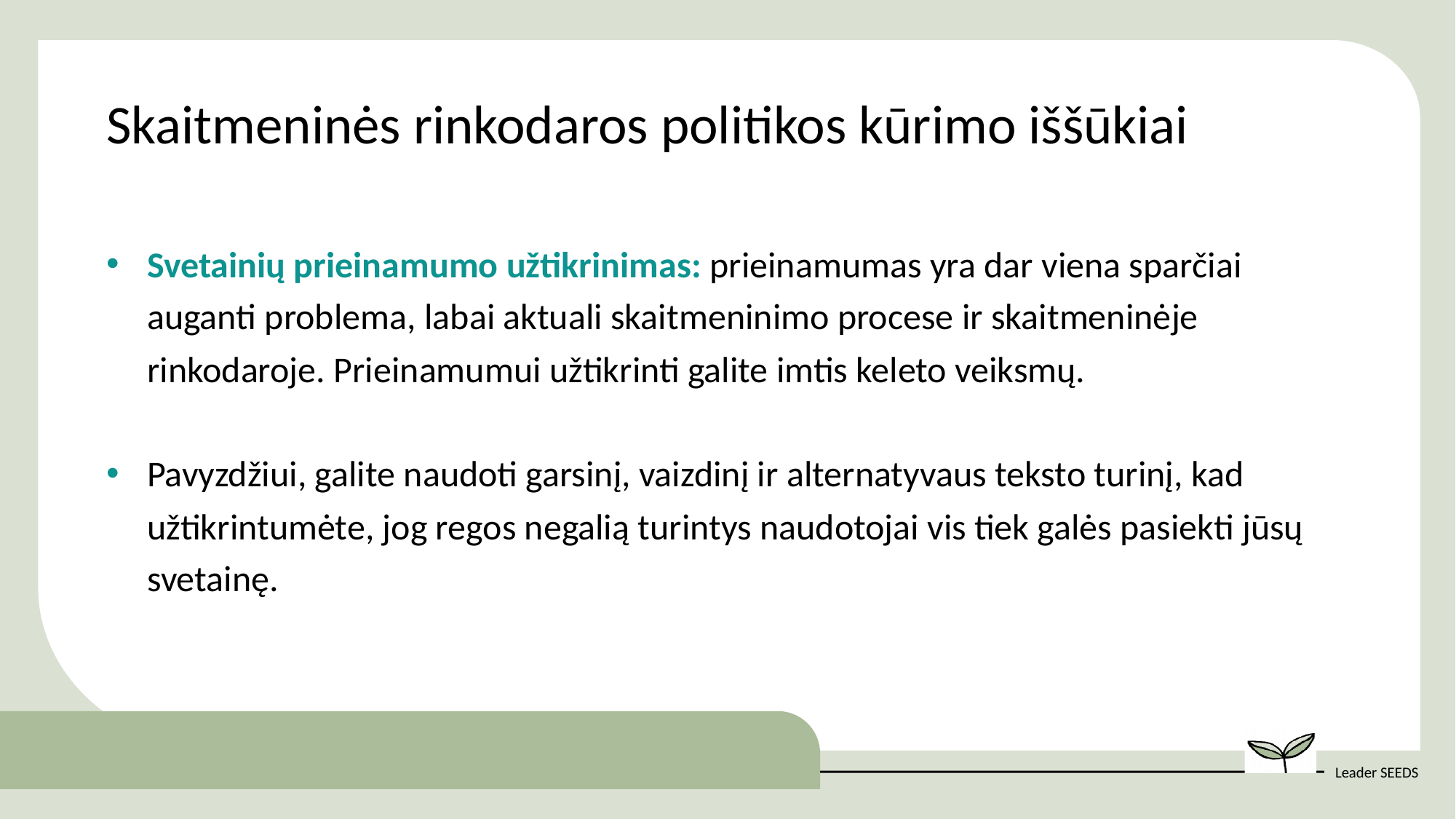

Skaitmeninės rinkodaros politikos kūrimo iššūkiai
Svetainių prieinamumo užtikrinimas: prieinamumas yra dar viena sparčiai auganti problema, labai aktuali skaitmeninimo procese ir skaitmeninėje rinkodaroje. Prieinamumui užtikrinti galite imtis keleto veiksmų.

Pavyzdžiui, galite naudoti garsinį, vaizdinį ir alternatyvaus teksto turinį, kad užtikrintumėte, jog regos negalią turintys naudotojai vis tiek galės pasiekti jūsų svetainę.